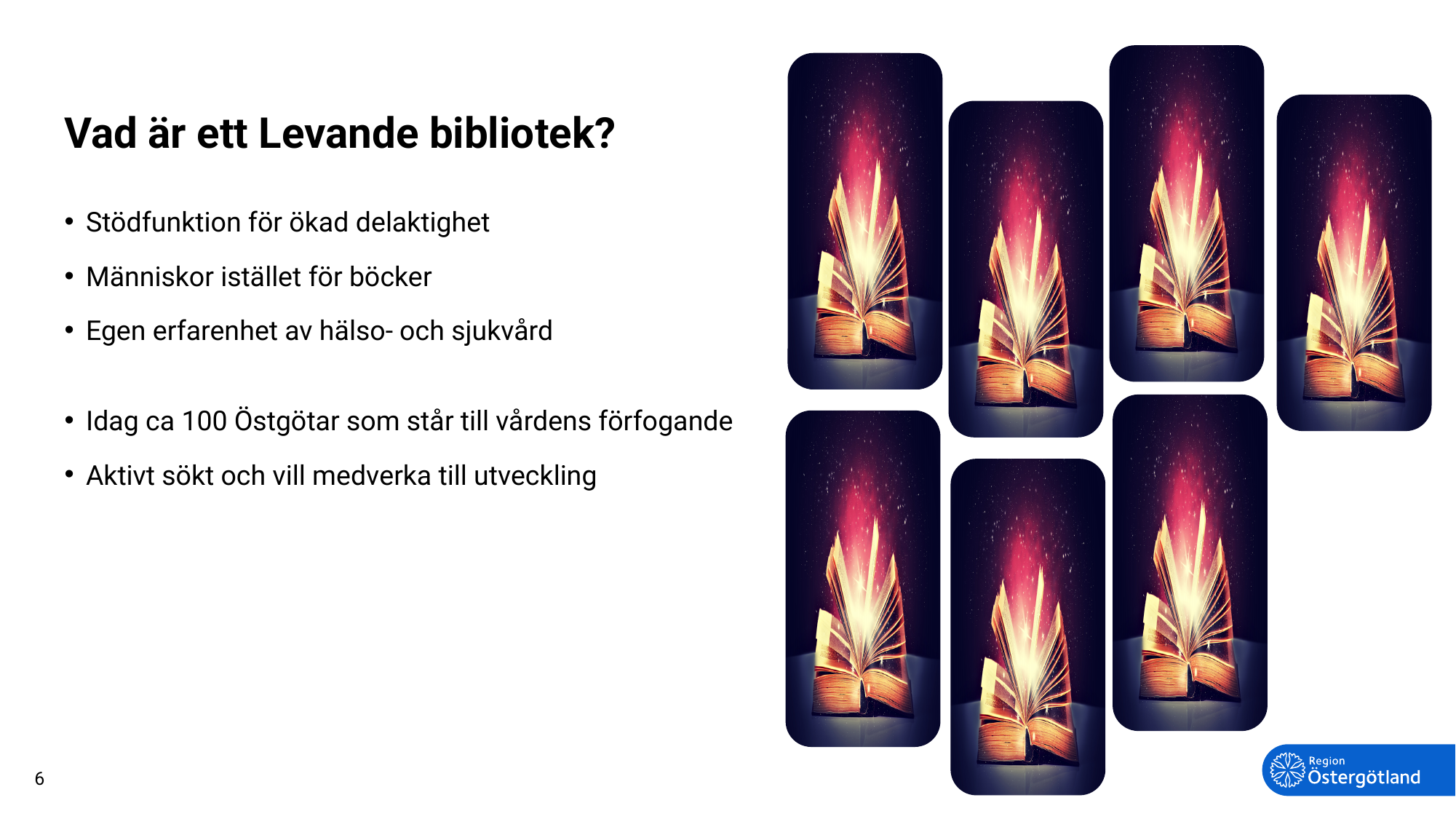

# Vad är ett Levande bibliotek?

Stödfunktion för ökad delaktighet
Människor istället för böcker
Egen erfarenhet av hälso- och sjukvård
Idag ca 100 Östgötar som står till vårdens förfogande
Aktivt sökt och vill medverka till utveckling
6